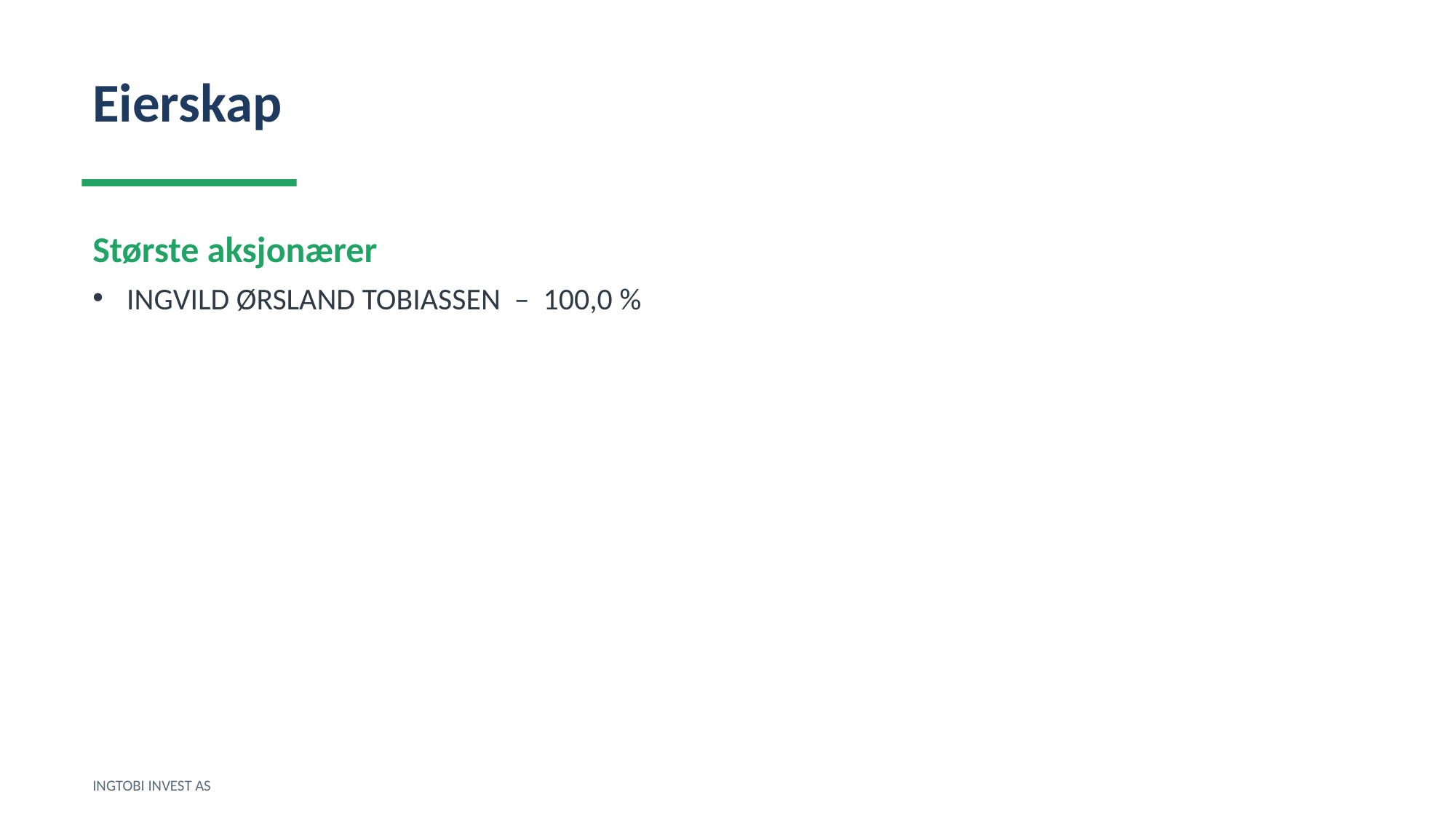

Eierskap

Største aksjonærer
INGVILD ØRSLAND TOBIASSEN  –  100,0 %
INGTOBI INVEST AS